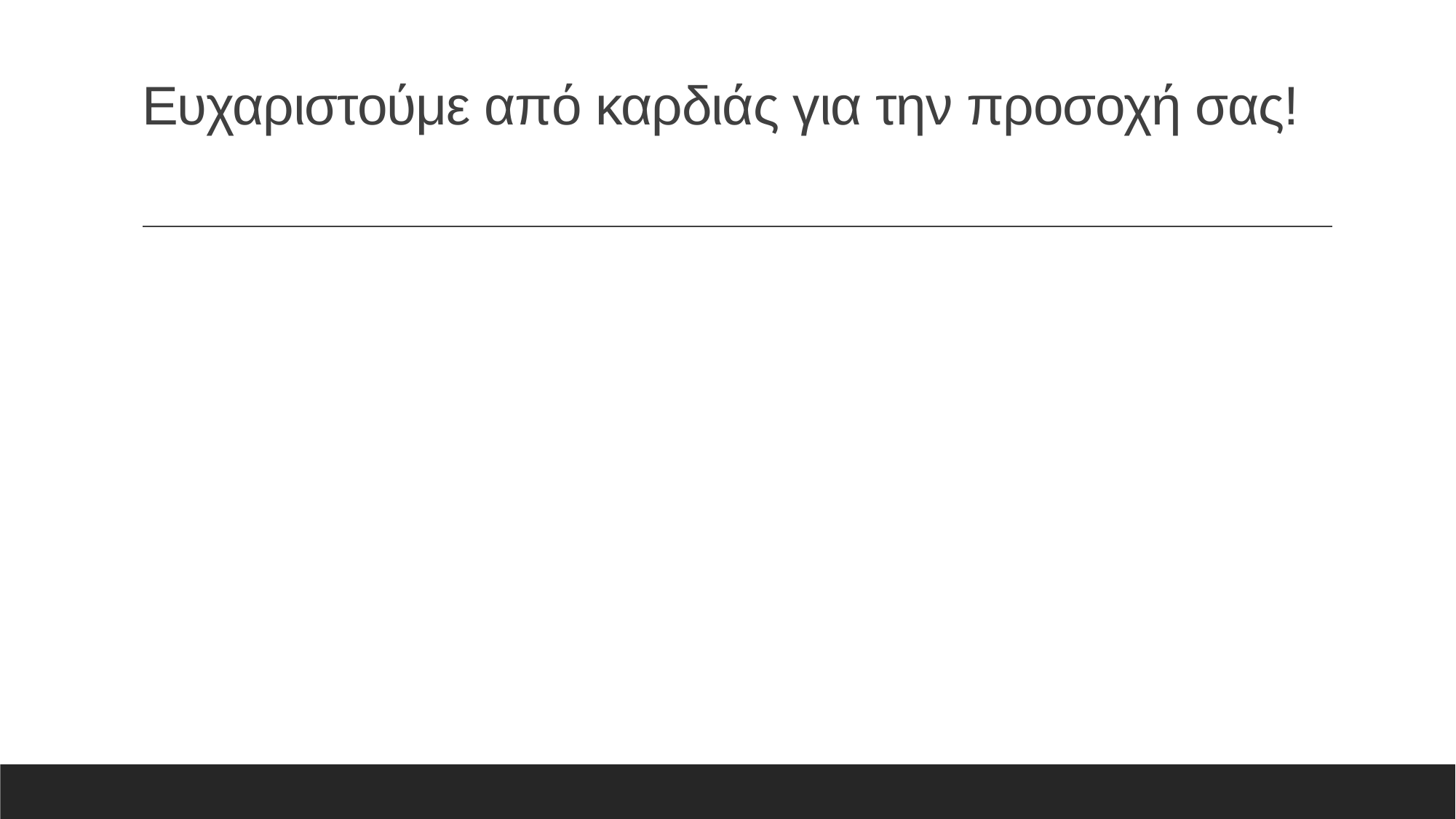

# Ευχαριστούμε από καρδιάς για την προσοχή σας!